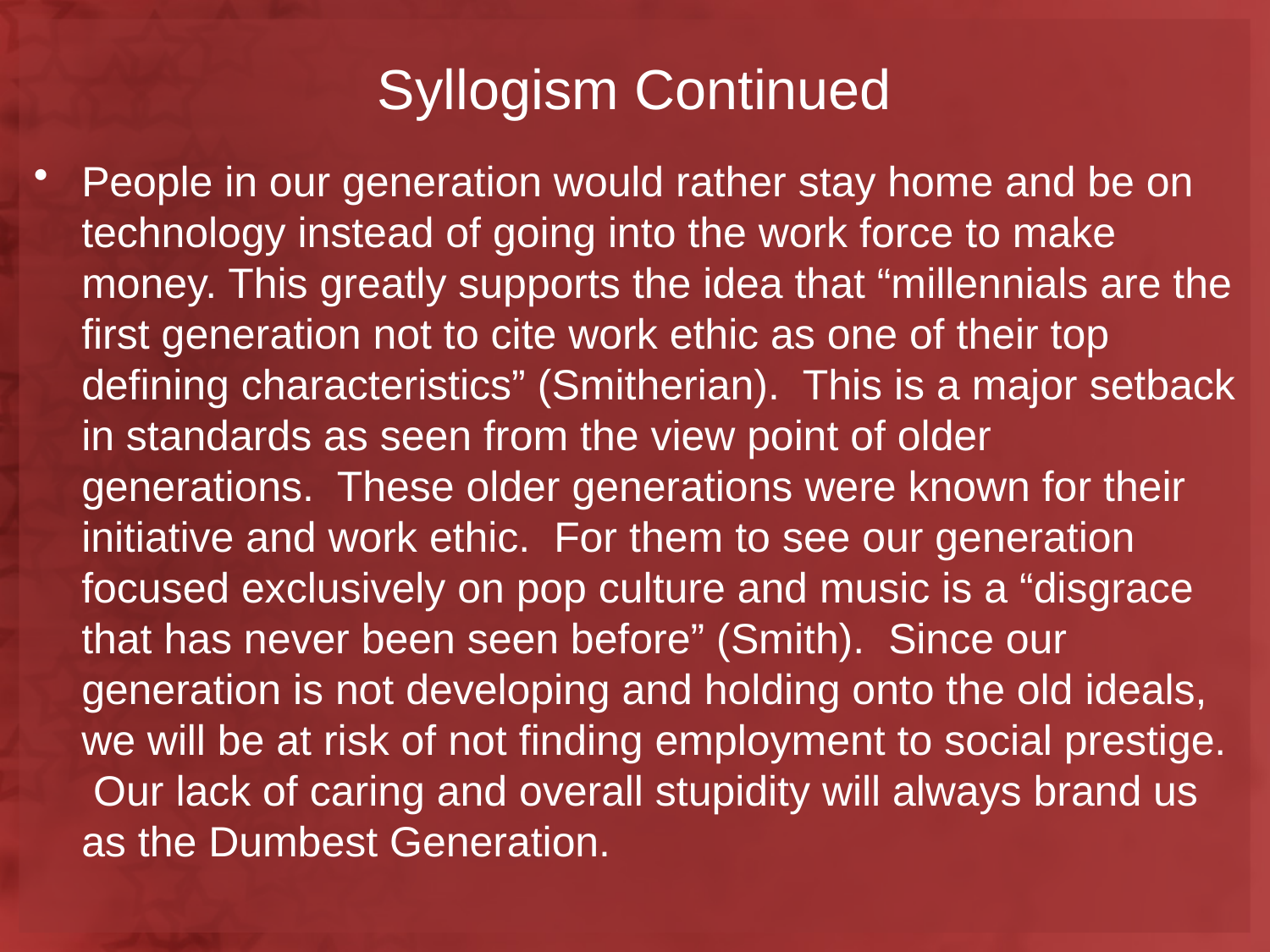

# Syllogism Continued
People in our generation would rather stay home and be on technology instead of going into the work force to make money. This greatly supports the idea that “millennials are the first generation not to cite work ethic as one of their top defining characteristics” (Smitherian).  This is a major setback in standards as seen from the view point of older generations.  These older generations were known for their initiative and work ethic.  For them to see our generation focused exclusively on pop culture and music is a “disgrace that has never been seen before” (Smith).  Since our generation is not developing and holding onto the old ideals, we will be at risk of not finding employment to social prestige.  Our lack of caring and overall stupidity will always brand us as the Dumbest Generation.